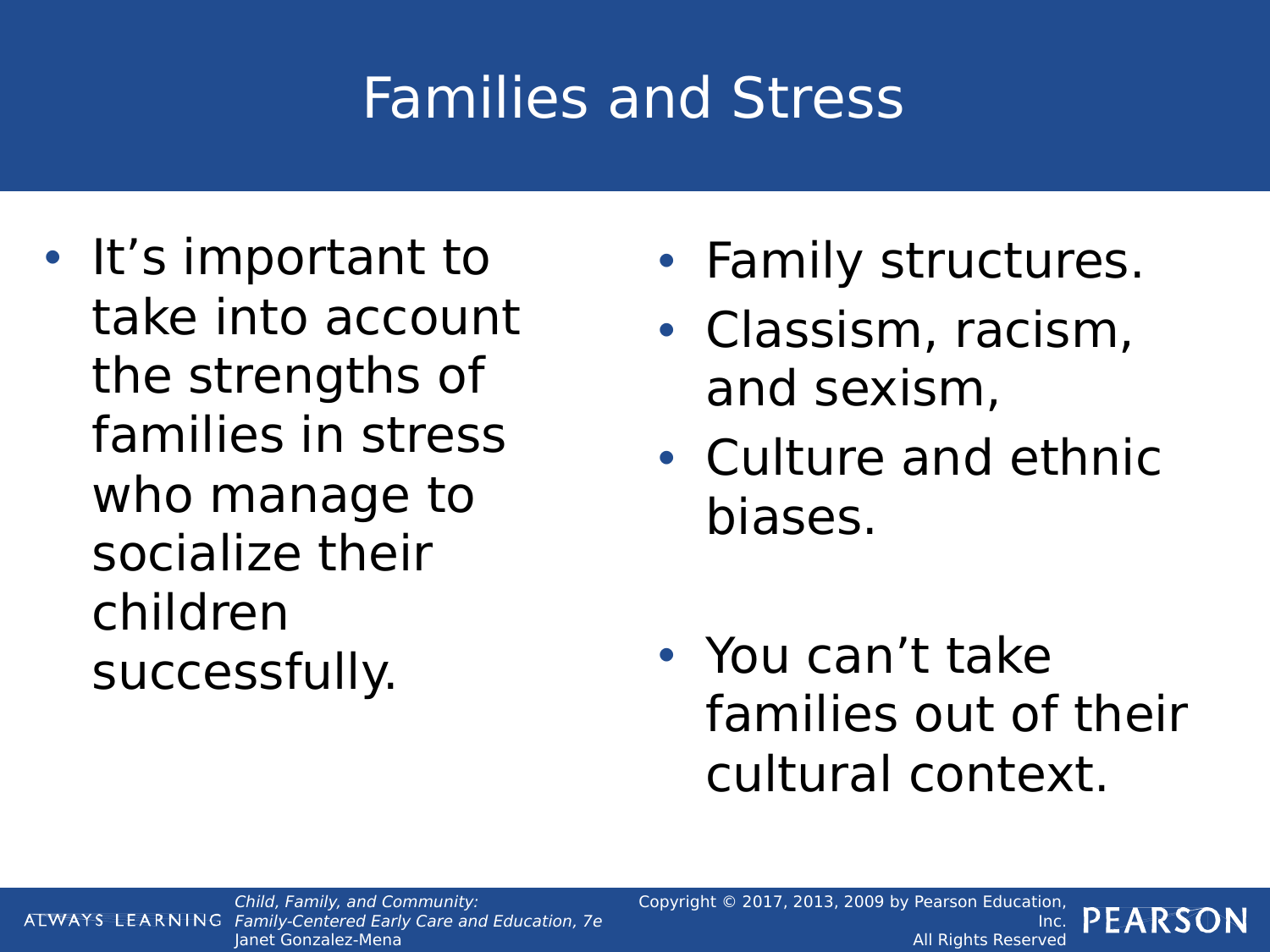

# Families and Stress
It’s important to take into account the strengths of families in stress who manage to socialize their children successfully.
Family structures.
Classism, racism, and sexism,
Culture and ethnic biases.

You can’t take families out of their cultural context.